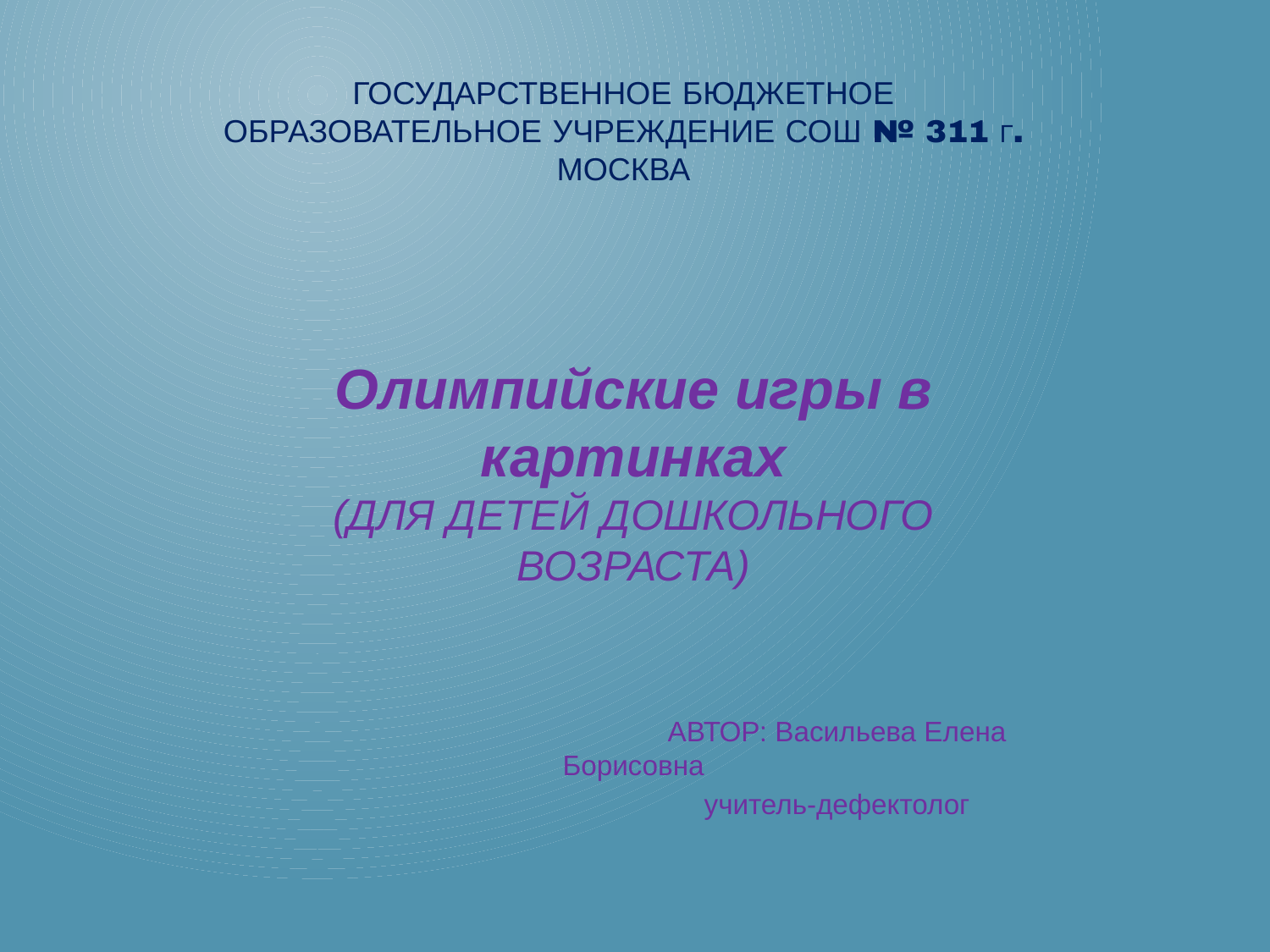

# Государственное бюджетное образовательное учреждение СОШ № 311 Г. Москва
Олимпийские игры в картинках
(ДЛЯ ДЕТЕЙ ДОШКОЛЬНОГО ВОЗРАСТА)

                                                    АВТОР: Васильева Елена Борисовна
                                                    учитель-дефектолог